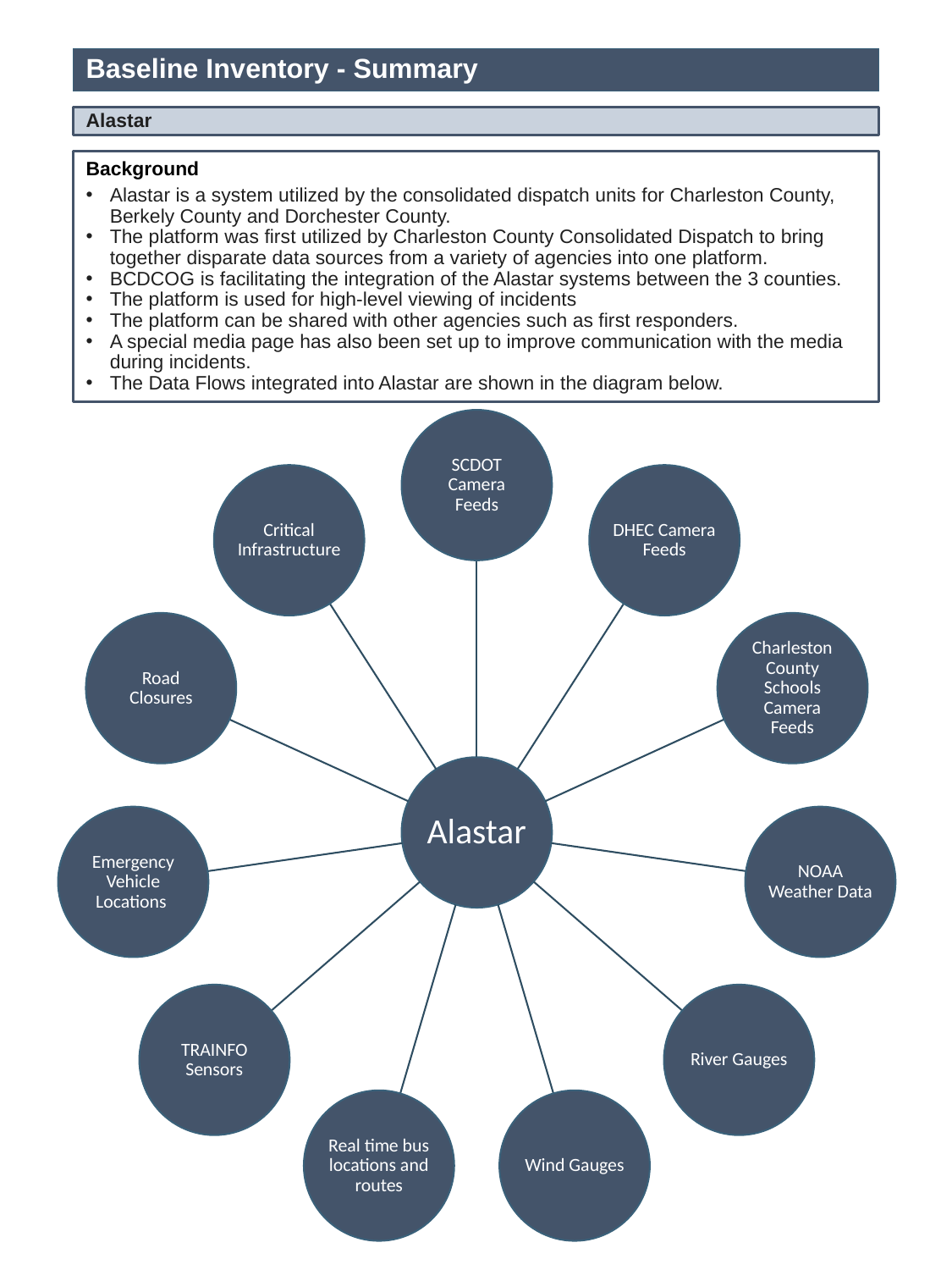

Baseline Inventory - Summary
# Alastar
Background
Alastar is a system utilized by the consolidated dispatch units for Charleston County, Berkely County and Dorchester County.
The platform was first utilized by Charleston County Consolidated Dispatch to bring together disparate data sources from a variety of agencies into one platform.
BCDCOG is facilitating the integration of the Alastar systems between the 3 counties.
The platform is used for high-level viewing of incidents
The platform can be shared with other agencies such as first responders.
A special media page has also been set up to improve communication with the media during incidents.
The Data Flows integrated into Alastar are shown in the diagram below.
Alastar

SCDOT Camera Feeds

DHEC Camera Feeds

Charleston County Schools Camera Feeds

NOAA Weather Data

River Gauges

Wind Gauges

Real time bus locations and routes

TRAINFO Sensors

Emergency Vehicle Locations

Road Closures

Critical Infrastructure